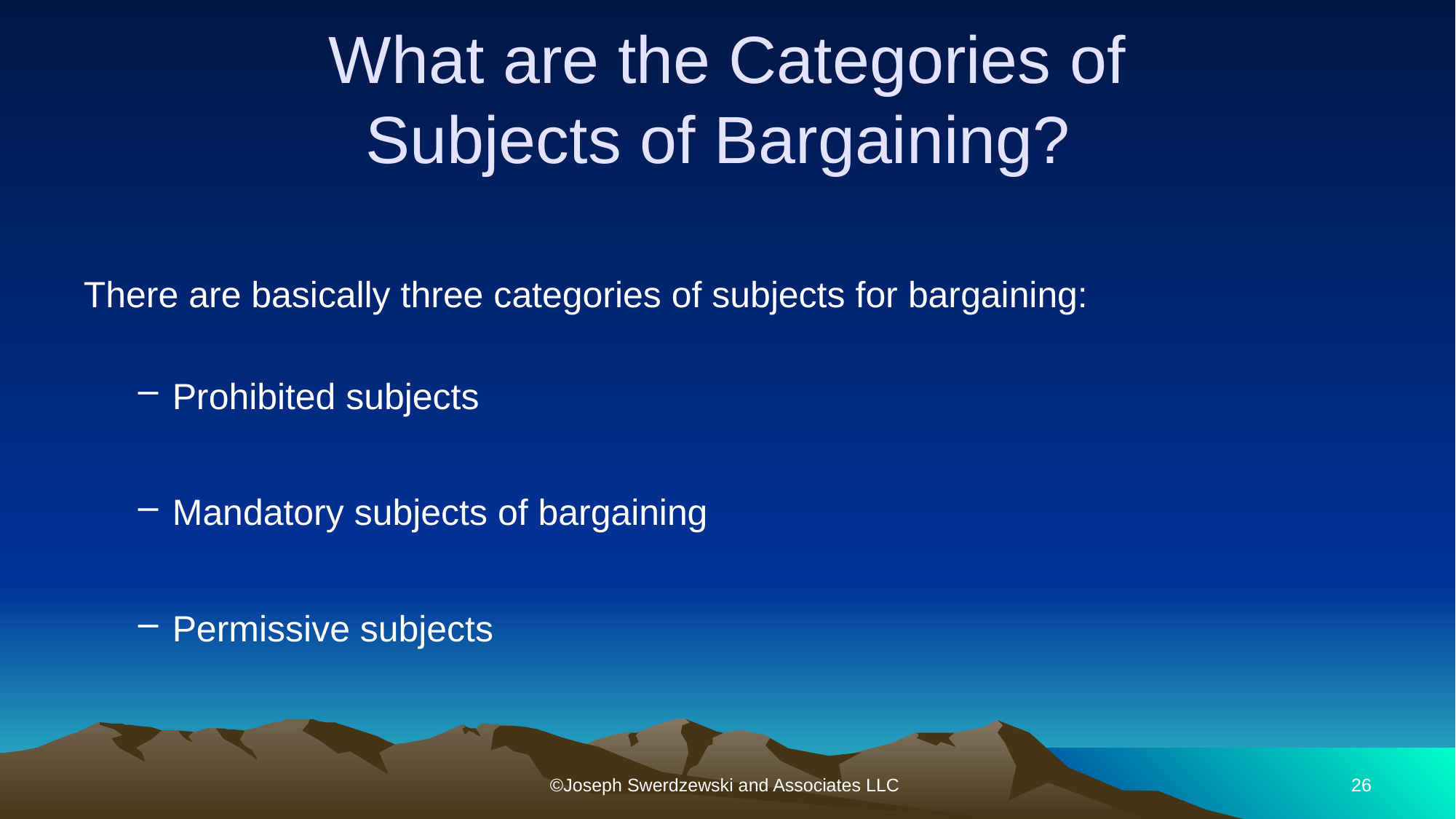

# What are the Categories of Subjects of Bargaining?
There are basically three categories of subjects for bargaining:

Prohibited subjects

Mandatory subjects of bargaining

Permissive subjects
©Joseph Swerdzewski and Associates LLC
26